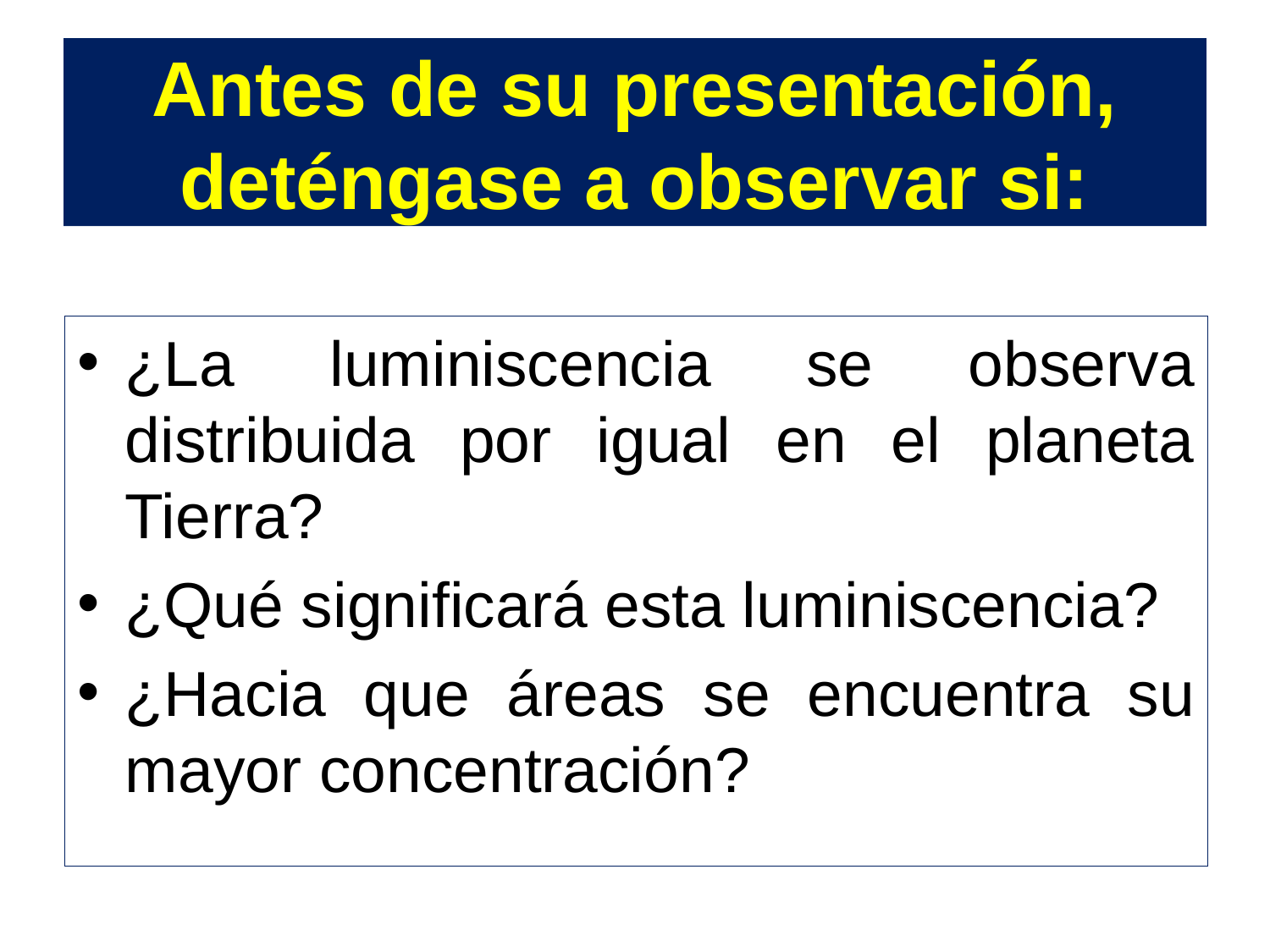

# Antes de su presentación, deténgase a observar si:
¿La luminiscencia se observa distribuida por igual en el planeta Tierra?
¿Qué significará esta luminiscencia?
¿Hacia que áreas se encuentra su mayor concentración?